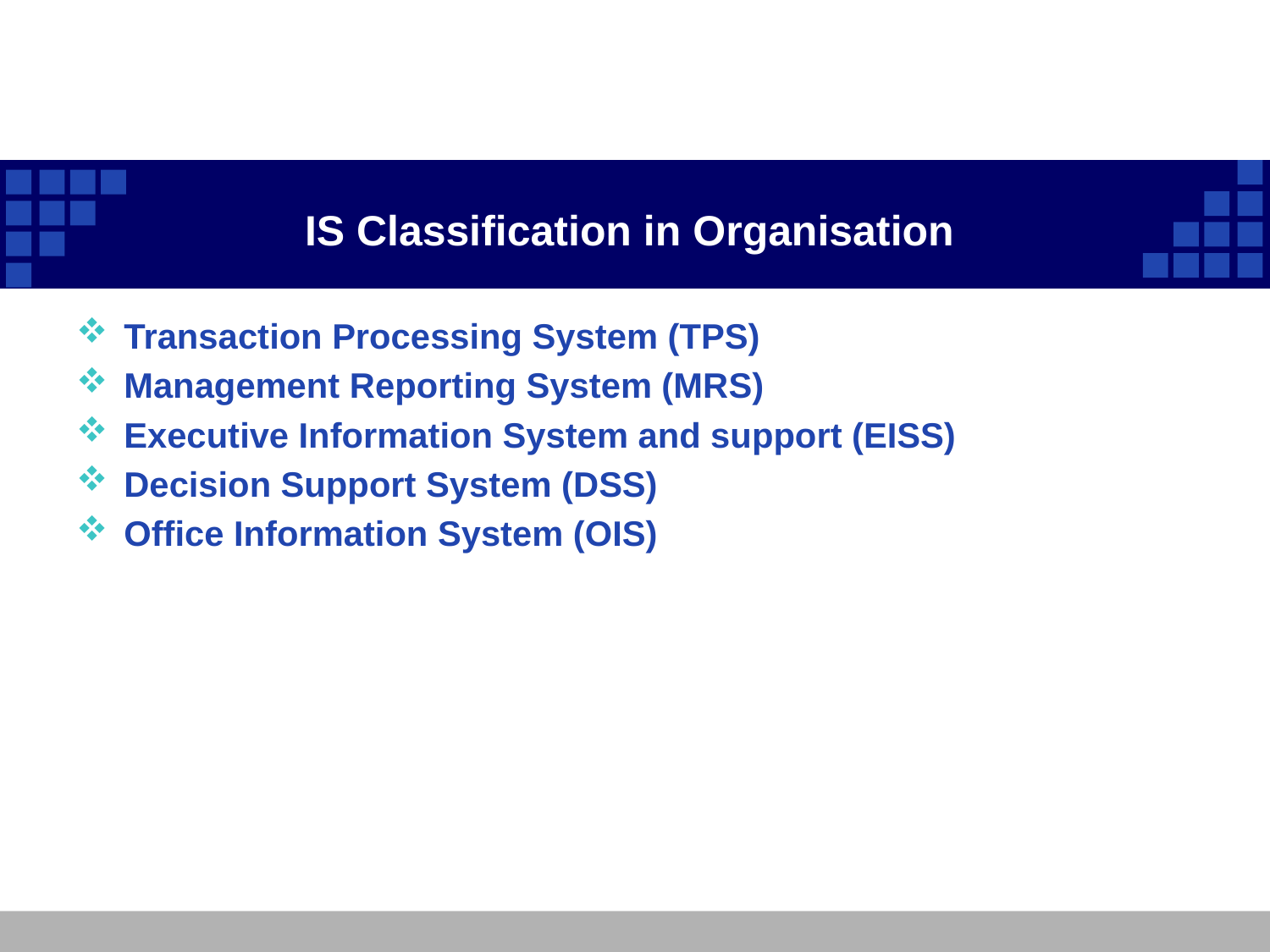

# IS Classification in Organisation
Transaction Processing System (TPS)
Management Reporting System (MRS)
Executive Information System and support (EISS)
Decision Support System (DSS)
Office Information System (OIS)